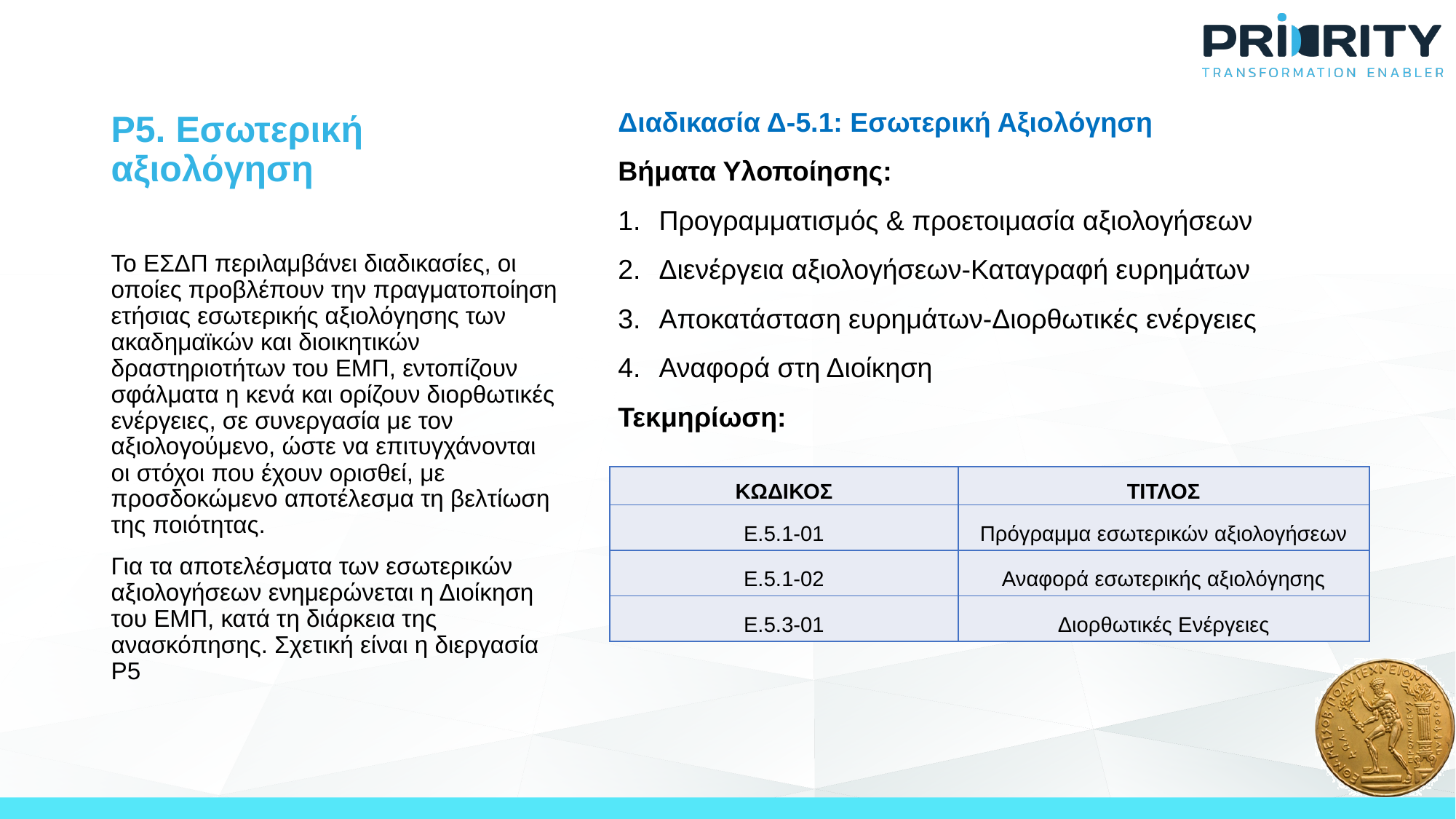

# Ρ5. Εσωτερική αξιολόγηση
Διαδικασία Δ-5.1: Εσωτερική Αξιολόγηση
Βήματα Υλοποίησης:
Προγραμματισμός & προετοιμασία αξιολογήσεων
Διενέργεια αξιολογήσεων-Καταγραφή ευρημάτων
Αποκατάσταση ευρημάτων-Διορθωτικές ενέργειες
Αναφορά στη Διοίκηση
Τεκμηρίωση:

Το ΕΣΔΠ περιλαμβάνει διαδικασίες, οι οποίες προβλέπουν την πραγματοποίηση ετήσιας εσωτερικής αξιολόγησης των ακαδημαϊκών και διοικητικών δραστηριοτήτων του ΕΜΠ, εντοπίζουν σφάλματα η κενά και ορίζουν διορθωτικές ενέργειες, σε συνεργασία με τον αξιολογούμενο, ώστε να επιτυγχάνονται οι στόχοι που έχουν ορισθεί, με προσδοκώμενο αποτέλεσμα τη βελτίωση της ποιότητας.
Για τα αποτελέσματα των εσωτερικών αξιολογήσεων ενημερώνεται η Διοίκηση του ΕΜΠ, κατά τη διάρκεια της ανασκόπησης. Σχετική είναι η διεργασία Ρ5

| ΚΩΔΙΚΟΣ | ΤΙΤΛΟΣ |
| --- | --- |
| Ε.5.1-01 | Πρόγραμμα εσωτερικών αξιολογήσεων |
| Ε.5.1-02 | Αναφορά εσωτερικής αξιολόγησης |
| Ε.5.3-01 | Διορθωτικές Ενέργειες |